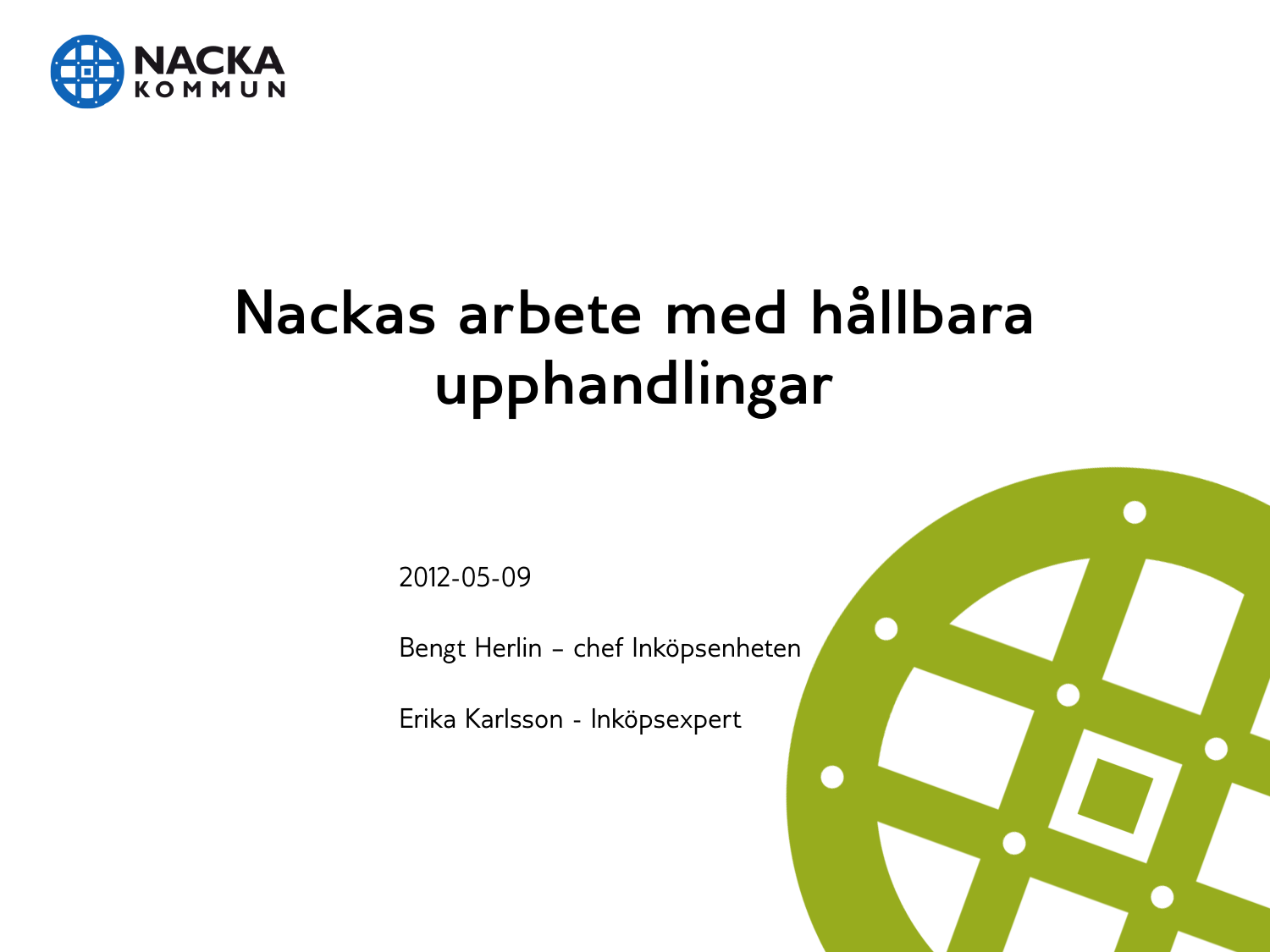

# Nackas arbete med hållbara upphandlingar
2012-05-09
Bengt Herlin – chef Inköpsenheten
Erika Karlsson - Inköpsexpert